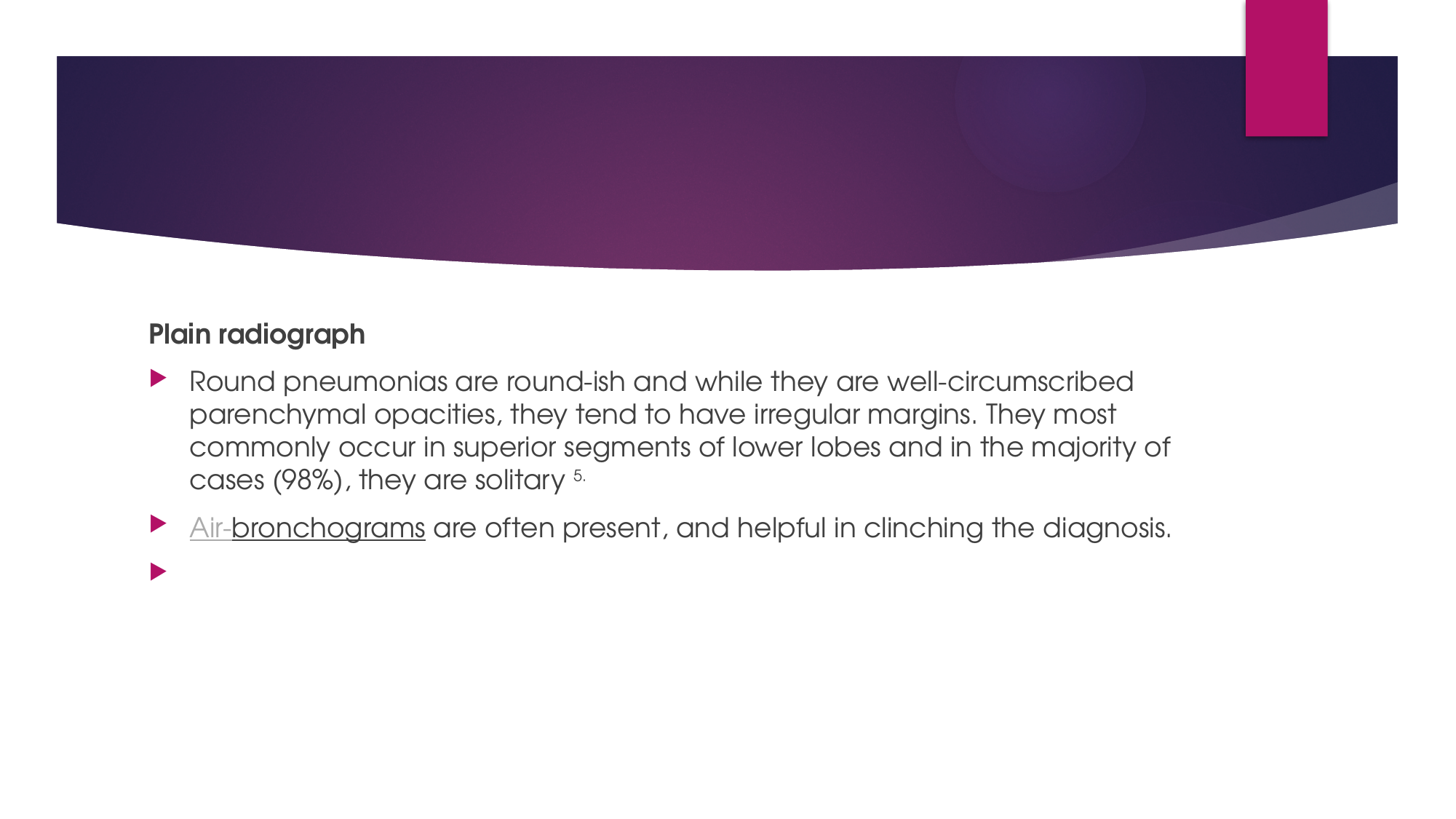

#
Plain radiograph
Round pneumonias are round-ish and while they are well-circumscribed parenchymal opacities, they tend to have irregular margins. They most commonly occur in superior segments of lower lobes and in the majority of cases (98%), they are solitary 5.
Air-bronchograms are often present, and helpful in clinching the diagnosis.